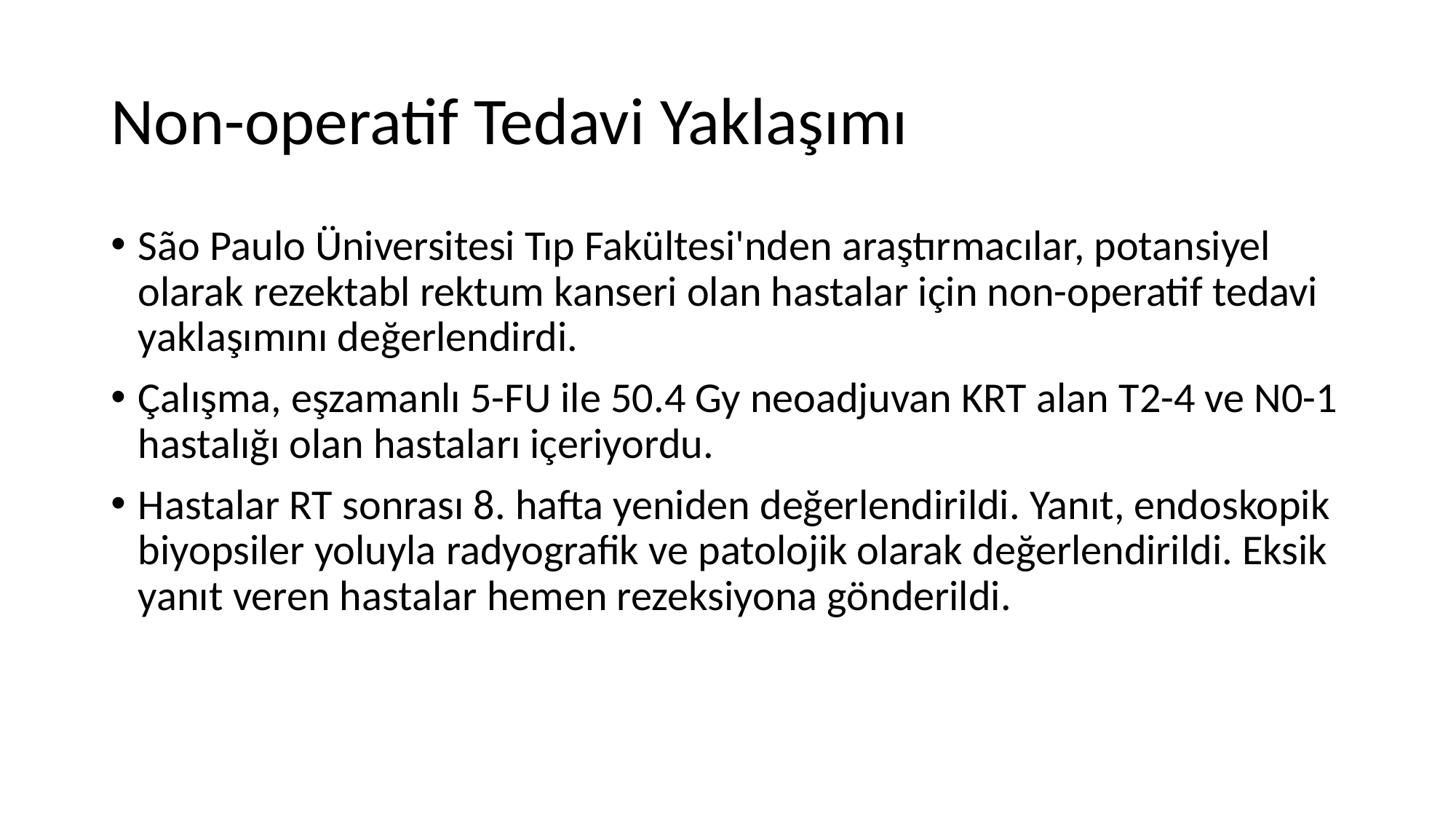

# Non-operatif Tedavi Yaklaşımı
São Paulo Üniversitesi Tıp Fakültesi'nden araştırmacılar, potansiyel olarak rezektabl rektum kanseri olan hastalar için non-operatif tedavi yaklaşımını değerlendirdi.
Çalışma, eşzamanlı 5-FU ile 50.4 Gy neoadjuvan KRT alan T2-4 ve N0-1 hastalığı olan hastaları içeriyordu.
Hastalar RT sonrası 8. hafta yeniden değerlendirildi. Yanıt, endoskopik biyopsiler yoluyla radyografik ve patolojik olarak değerlendirildi. Eksik yanıt veren hastalar hemen rezeksiyona gönderildi.